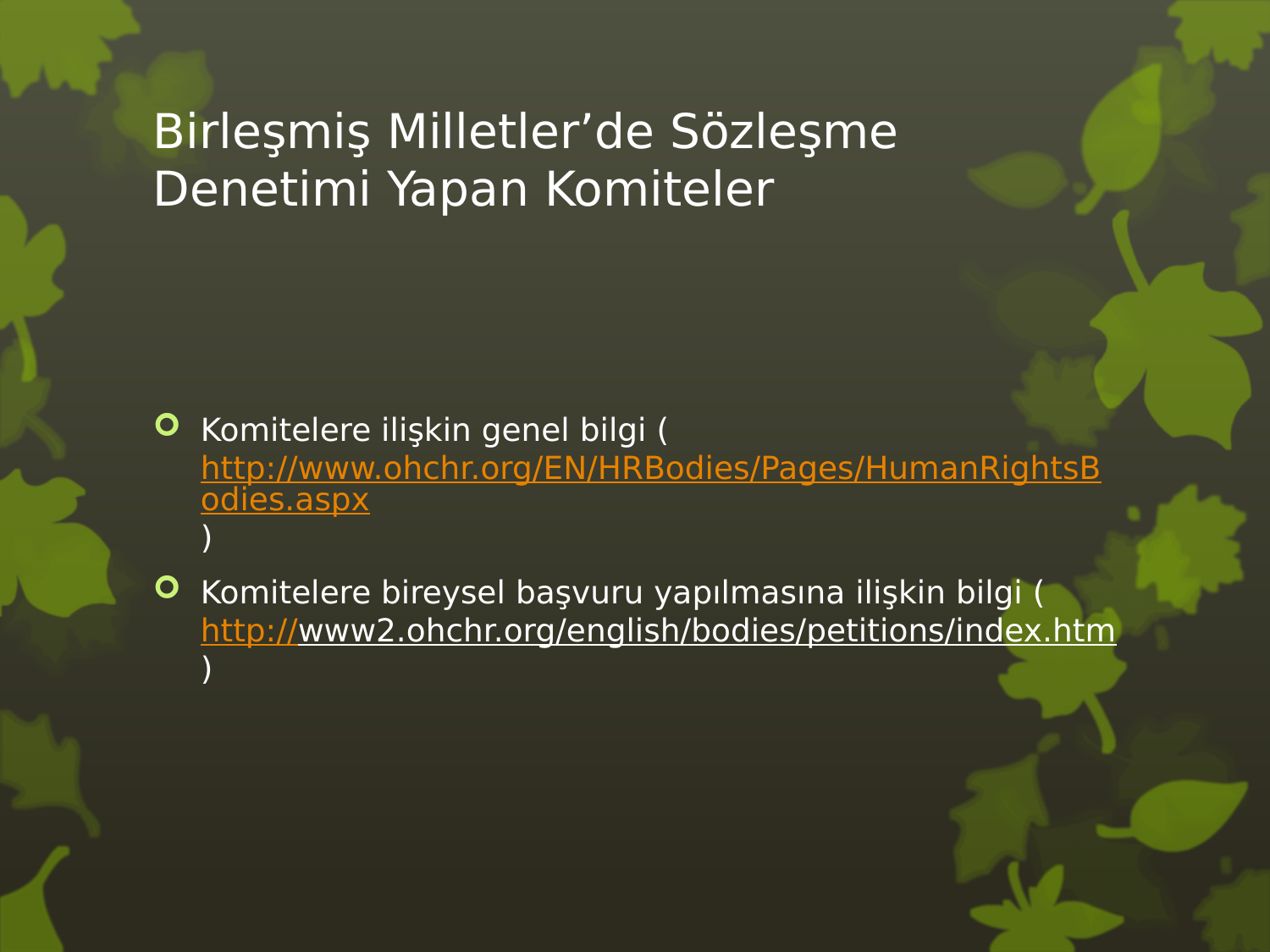

# Birleşmiş Milletler’de Sözleşme Denetimi Yapan Komiteler
Komitelere ilişkin genel bilgi (http://www.ohchr.org/EN/HRBodies/Pages/HumanRightsBodies.aspx)
Komitelere bireysel başvuru yapılmasına ilişkin bilgi (http://www2.ohchr.org/english/bodies/petitions/index.htm)